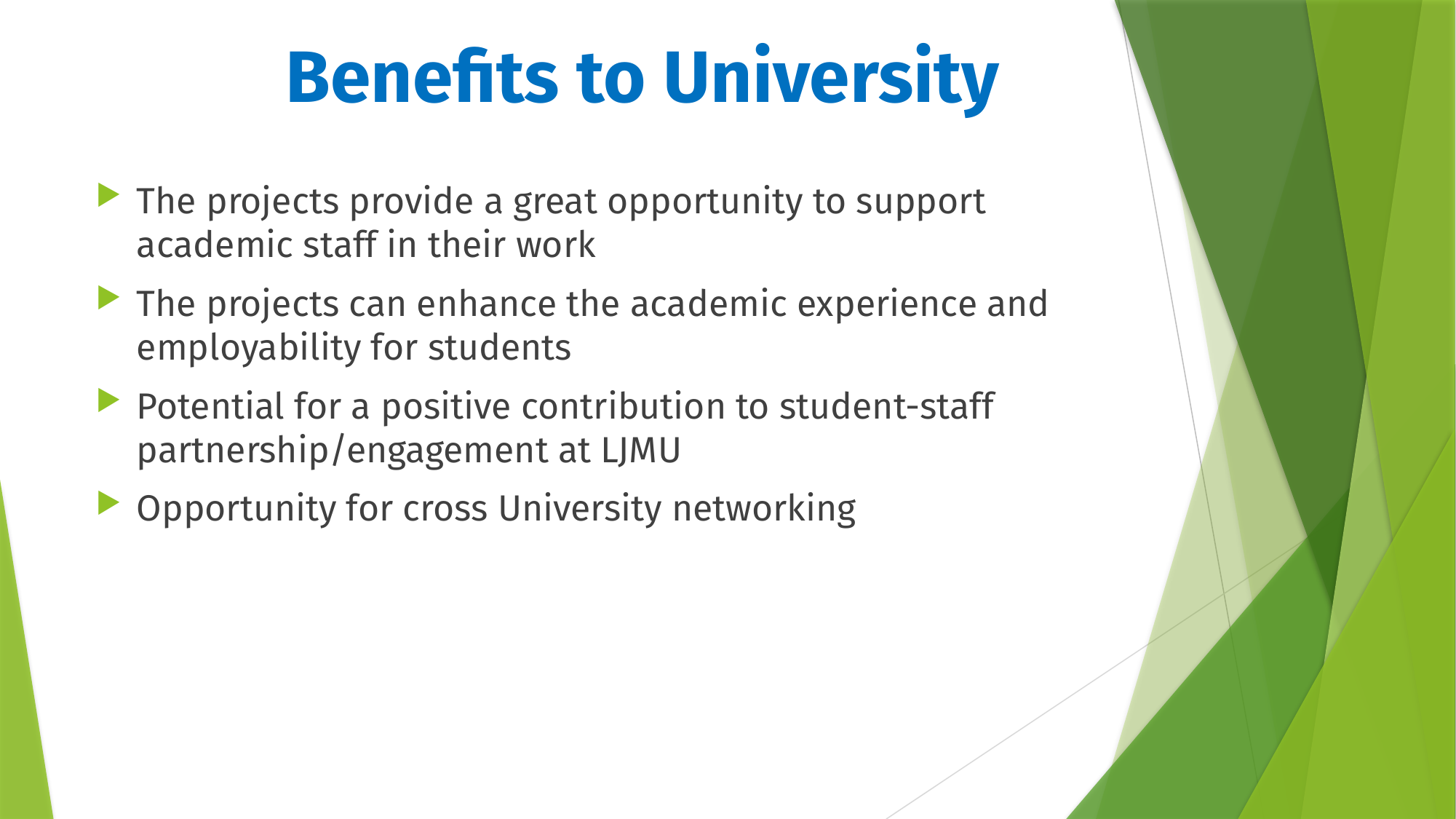

# Benefits to University
The projects provide a great opportunity to support   academic staff in their work
The projects can enhance the academic experience and employability for students
Potential for a positive contribution to student-staff partnership/engagement at LJMU
Opportunity for cross University networking